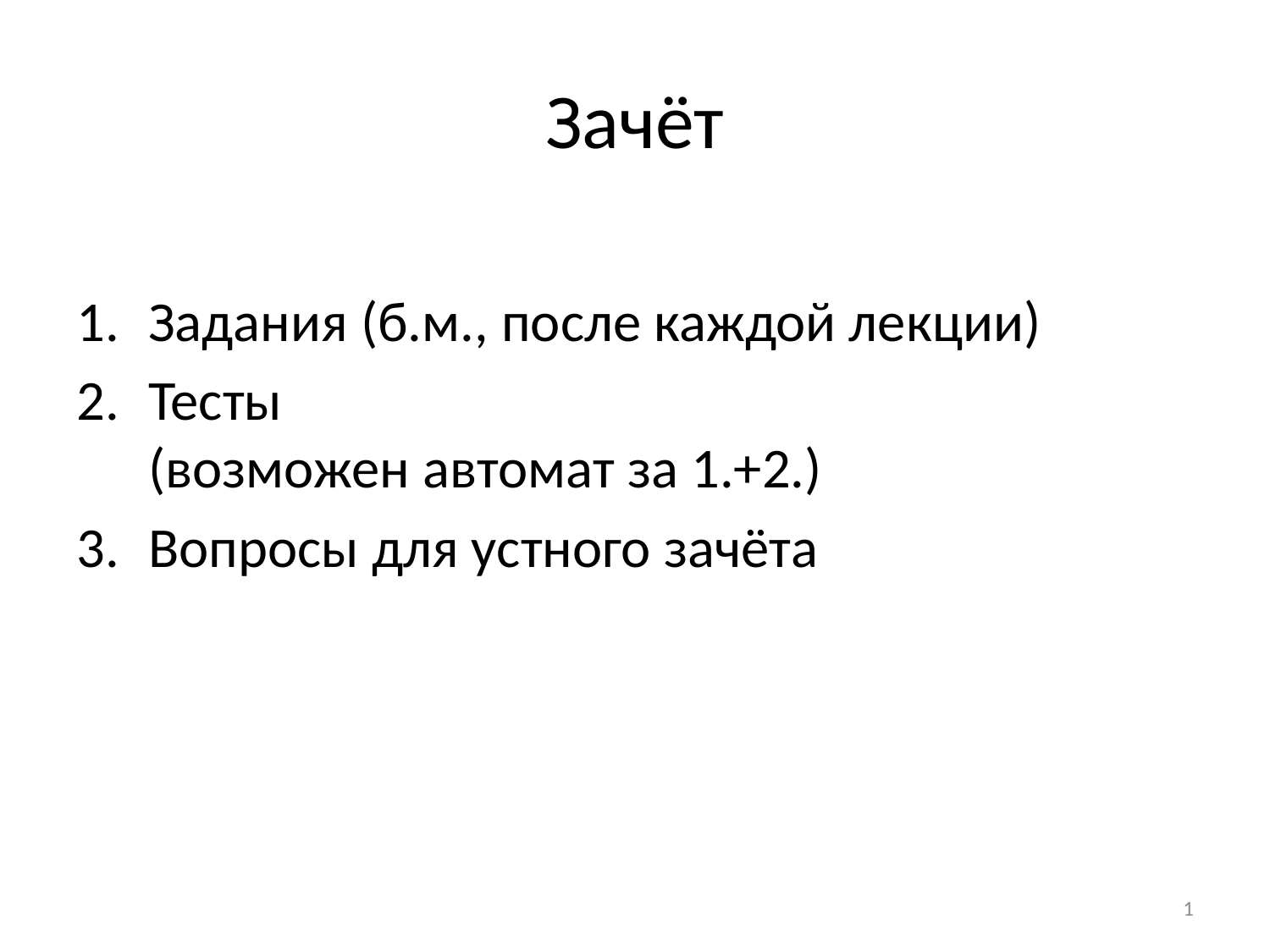

# Зачёт
Задания (б.м., после каждой лекции)
Тесты
(возможен автомат за 1.+2.)
Вопросы для устного зачёта

1